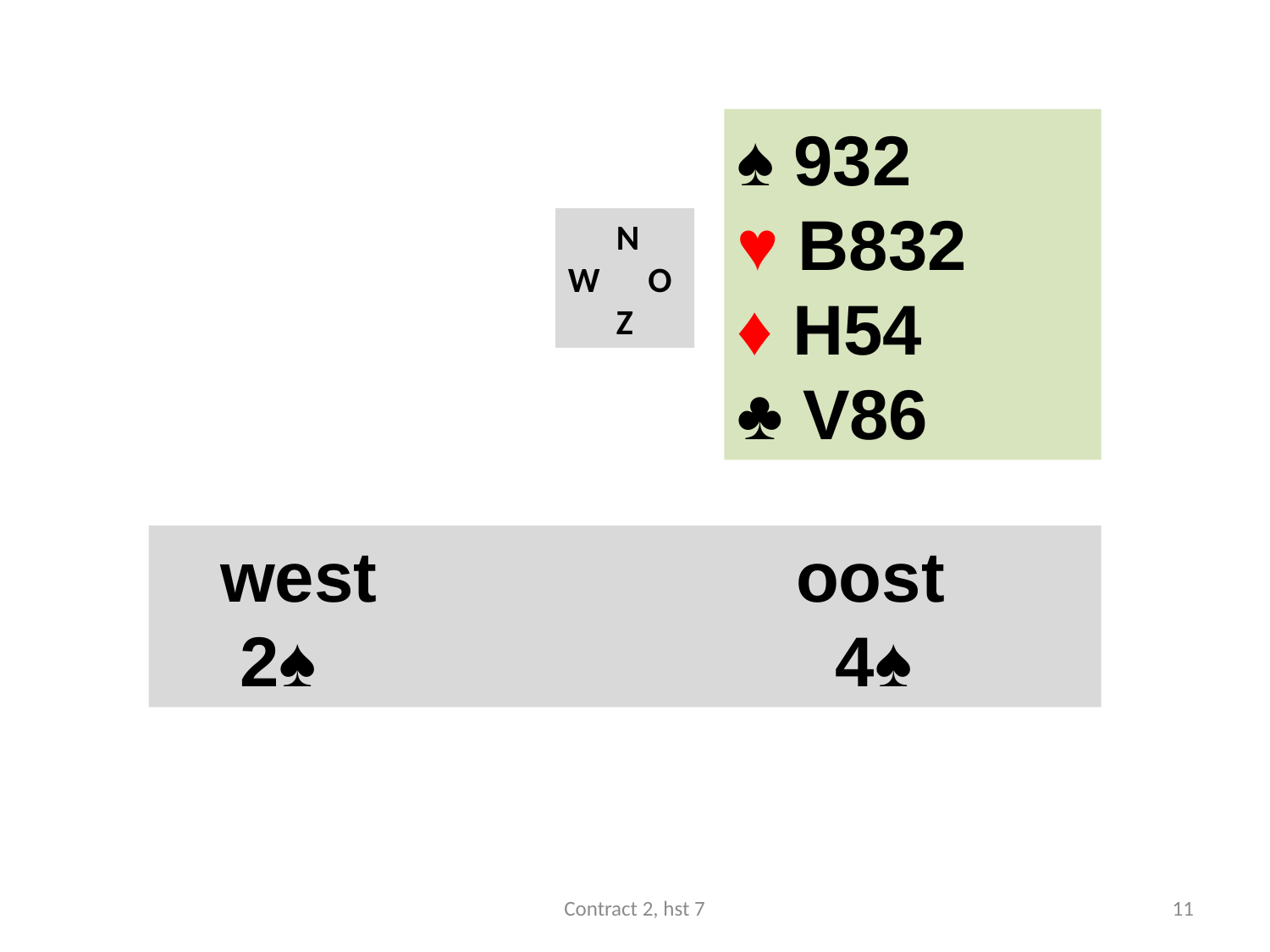

#
♠ 932
♥ B832
♦ H54
♣ V86
      N
W      O
      Z
   west				oost
    2♠ 				  4♠

Contract 2, hst 7
11